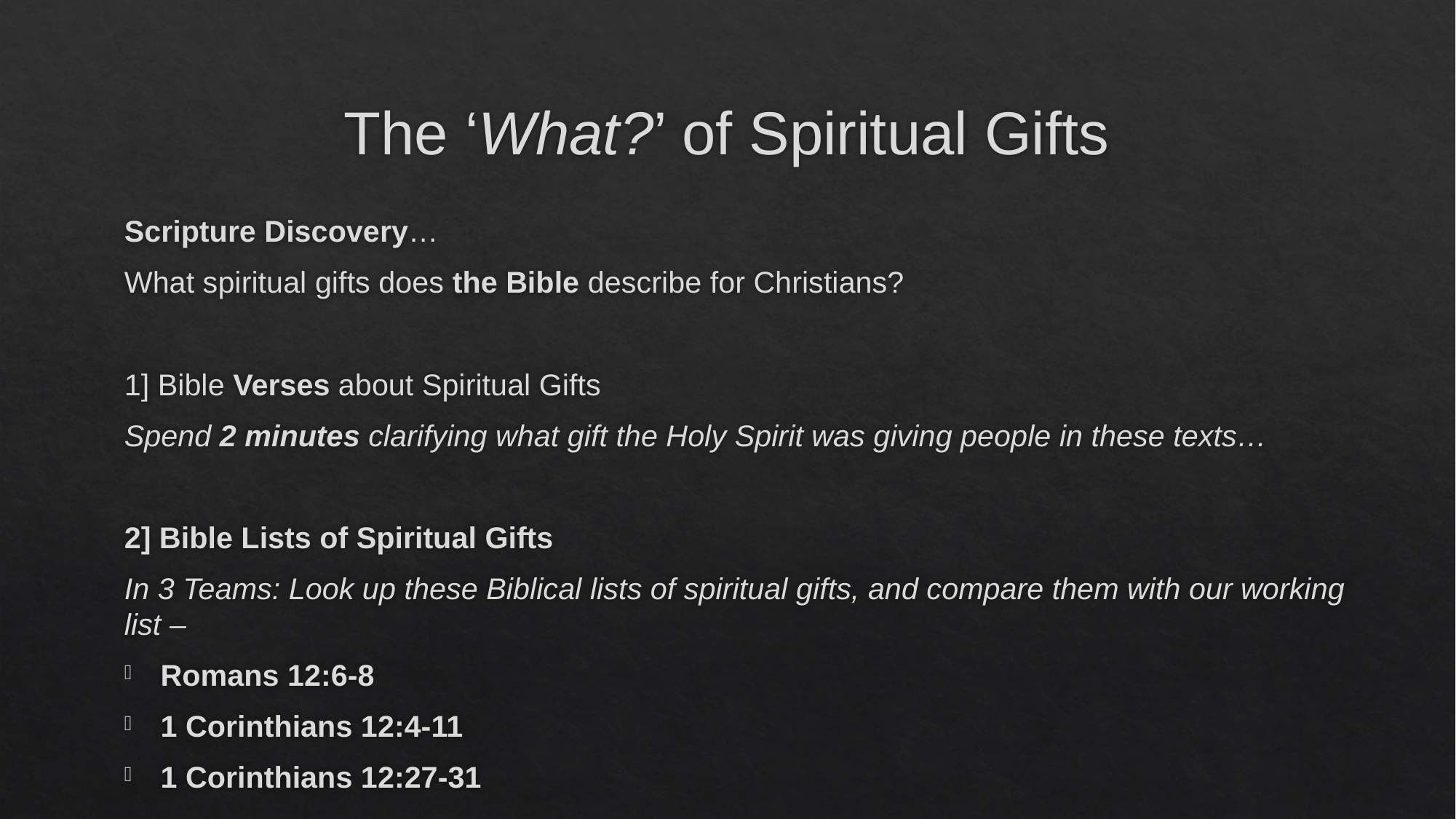

# The ‘What?’ of Spiritual Gifts
Scripture Discovery…
What spiritual gifts does the Bible describe for Christians?

1] Bible Verses about Spiritual Gifts
Spend 2 minutes clarifying what gift the Holy Spirit was giving people in these texts…

2] Bible Lists of Spiritual Gifts
In 3 Teams: Look up these Biblical lists of spiritual gifts, and compare them with our working list –
Romans 12:6-8
1 Corinthians 12:4-11
1 Corinthians 12:27-31